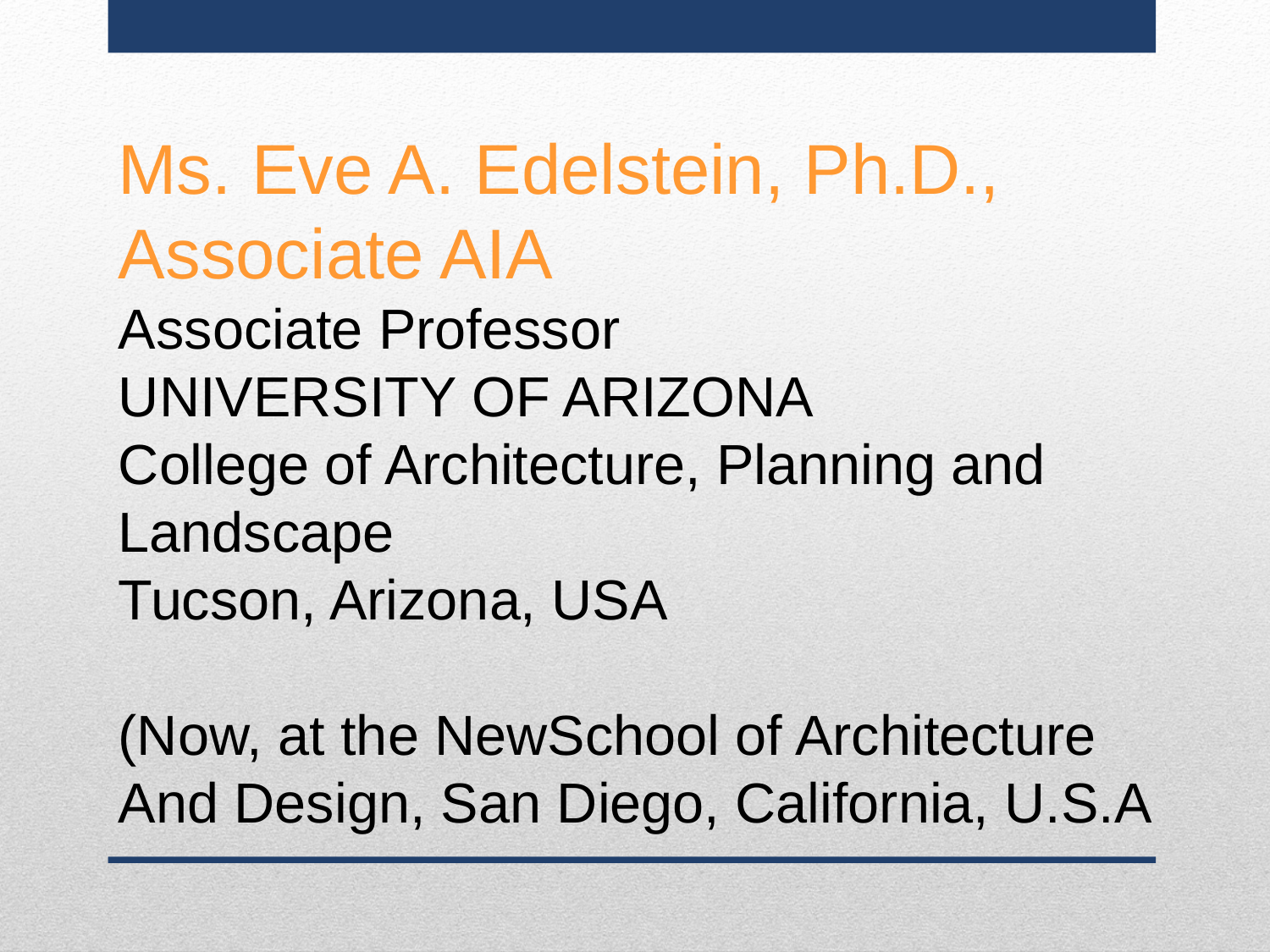

Ms. Eve A. Edelstein, Ph.D., Associate AIA
Associate Professor
UNIVERSITY OF ARIZONA
College of Architecture, Planning and Landscape
Tucson, Arizona, USA

(Now, at the NewSchool of Architecture
And Design, San Diego, California, U.S.A